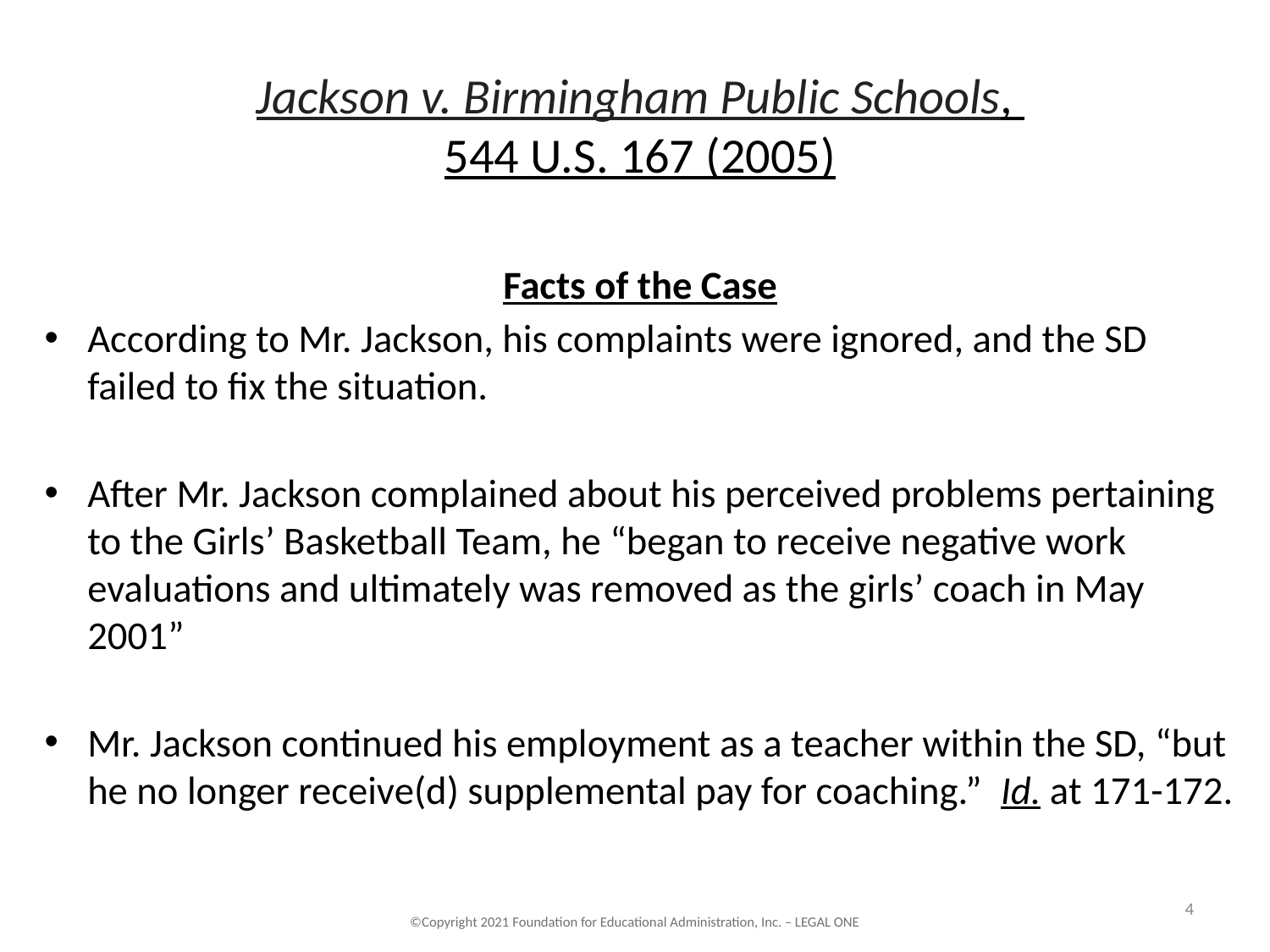

# Jackson v. Birmingham Public Schools, 544 U.S. 167 (2005)
Facts of the Case
According to Mr. Jackson, his complaints were ignored, and the SD failed to fix the situation.

After Mr. Jackson complained about his perceived problems pertaining to the Girls’ Basketball Team, he “began to receive negative work evaluations and ultimately was removed as the girls’ coach in May 2001”

Mr. Jackson continued his employment as a teacher within the SD, “but he no longer receive(d) supplemental pay for coaching.”  Id. at 171-172.

4